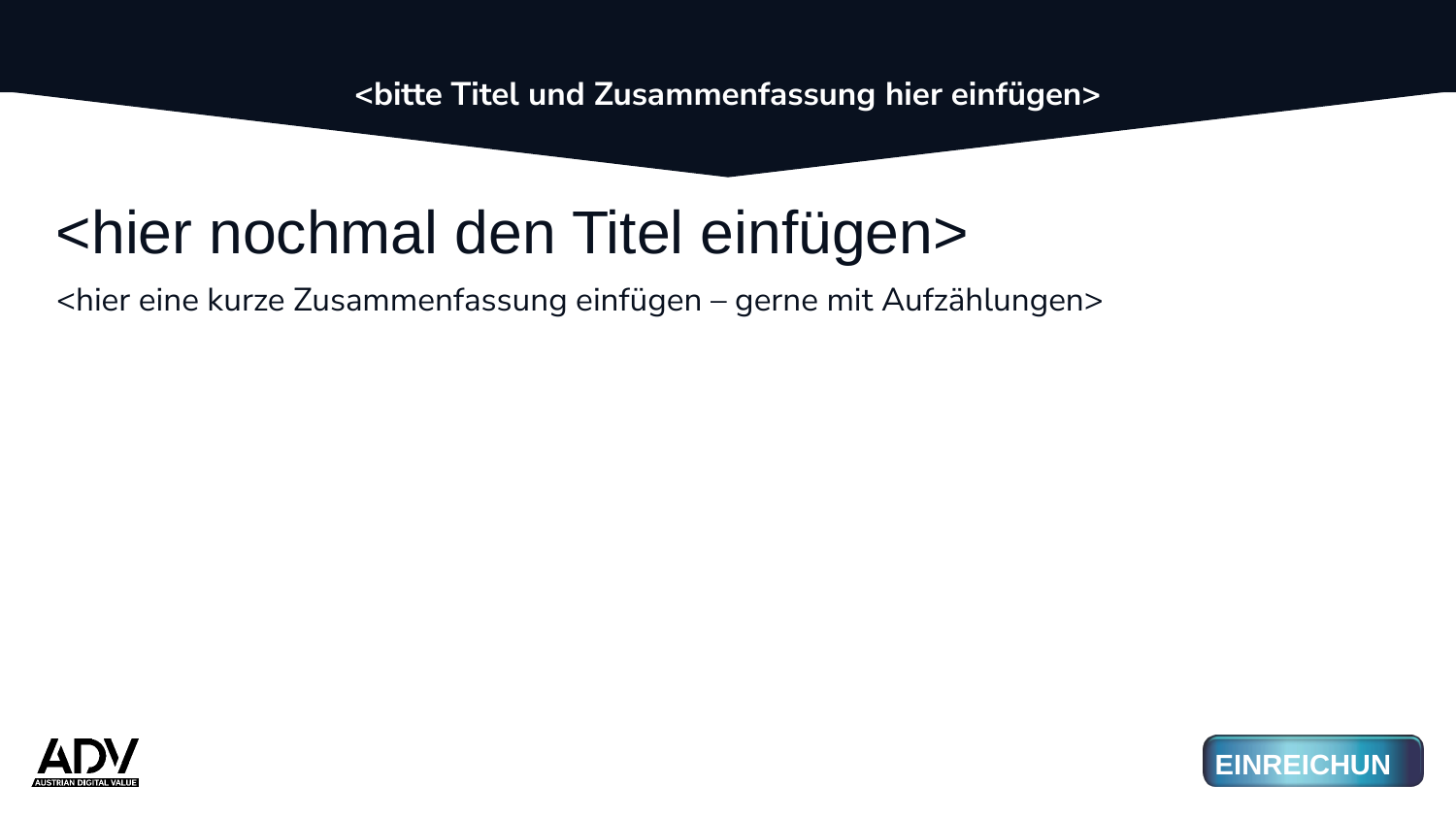

<bitte Titel und Zusammenfassung hier einfügen>
<hier nochmal den Titel einfügen>
<hier eine kurze Zusammenfassung einfügen – gerne mit Aufzählungen>

01
03
3